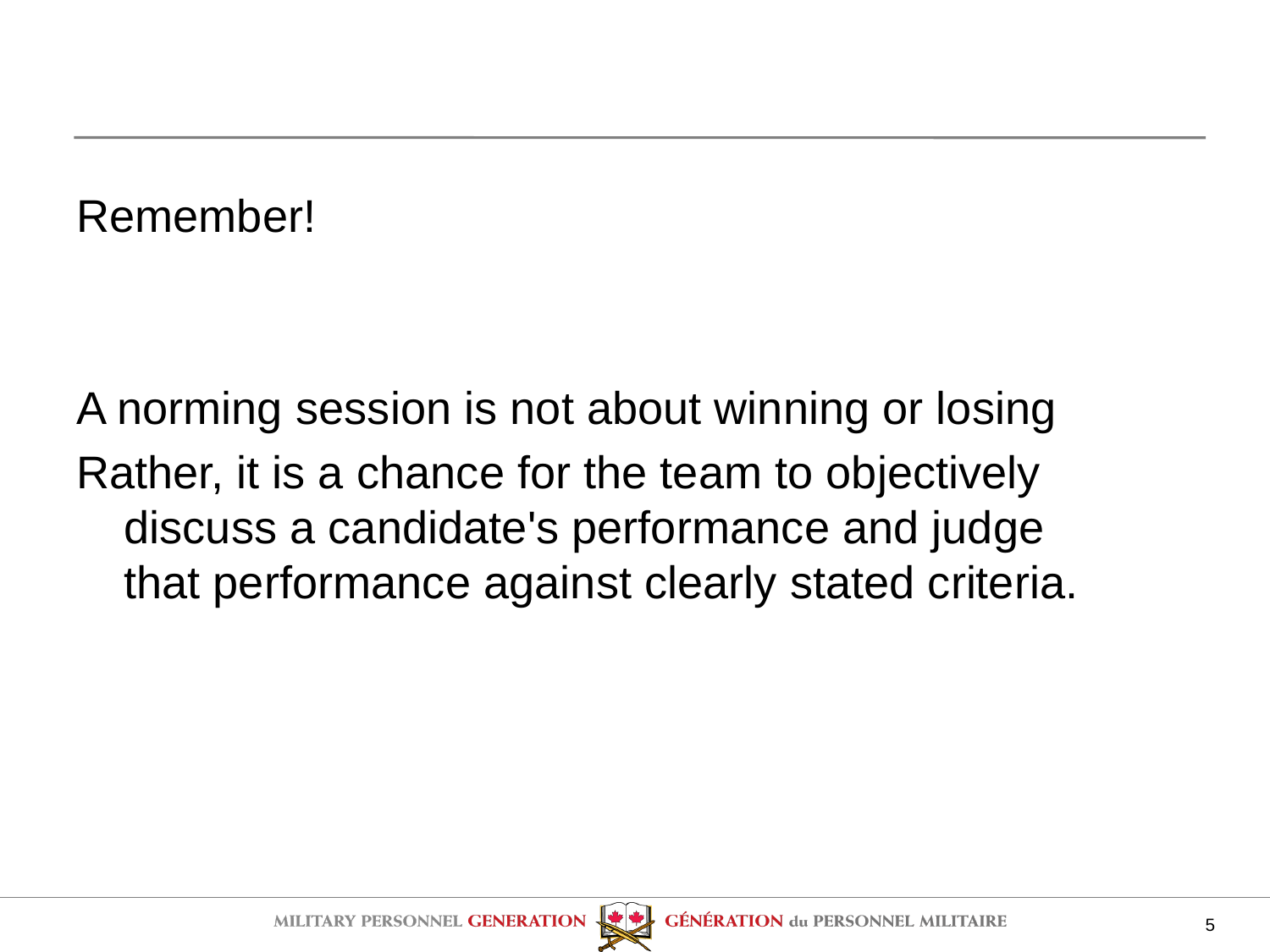

#
Remember!

A norming session is not about winning or losing
Rather, it is a chance for the team to objectively discuss a candidate's performance and judge that performance against clearly stated criteria.

5